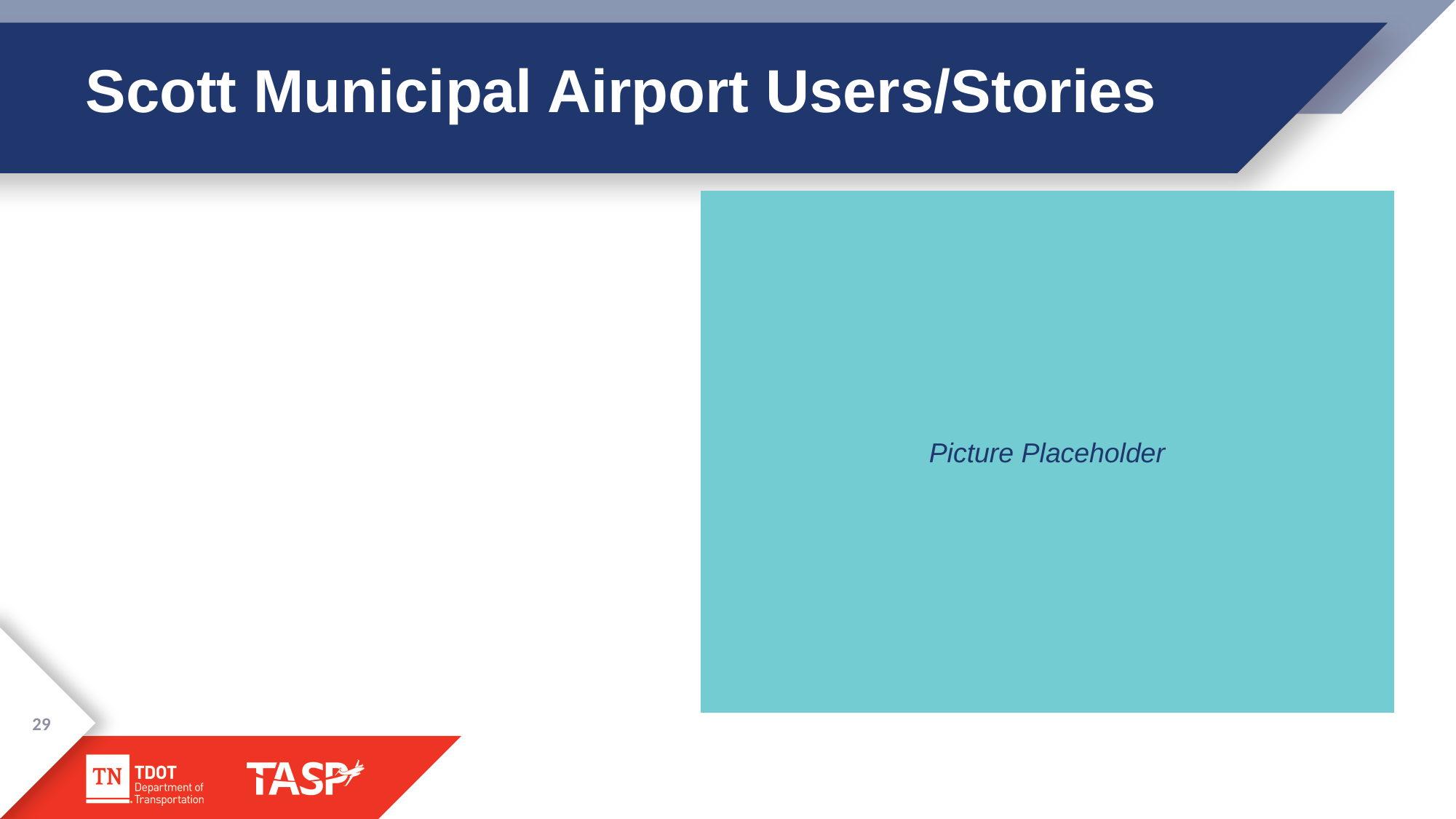

# Scott Municipal Airport Users/Stories

Picture Placeholder
29